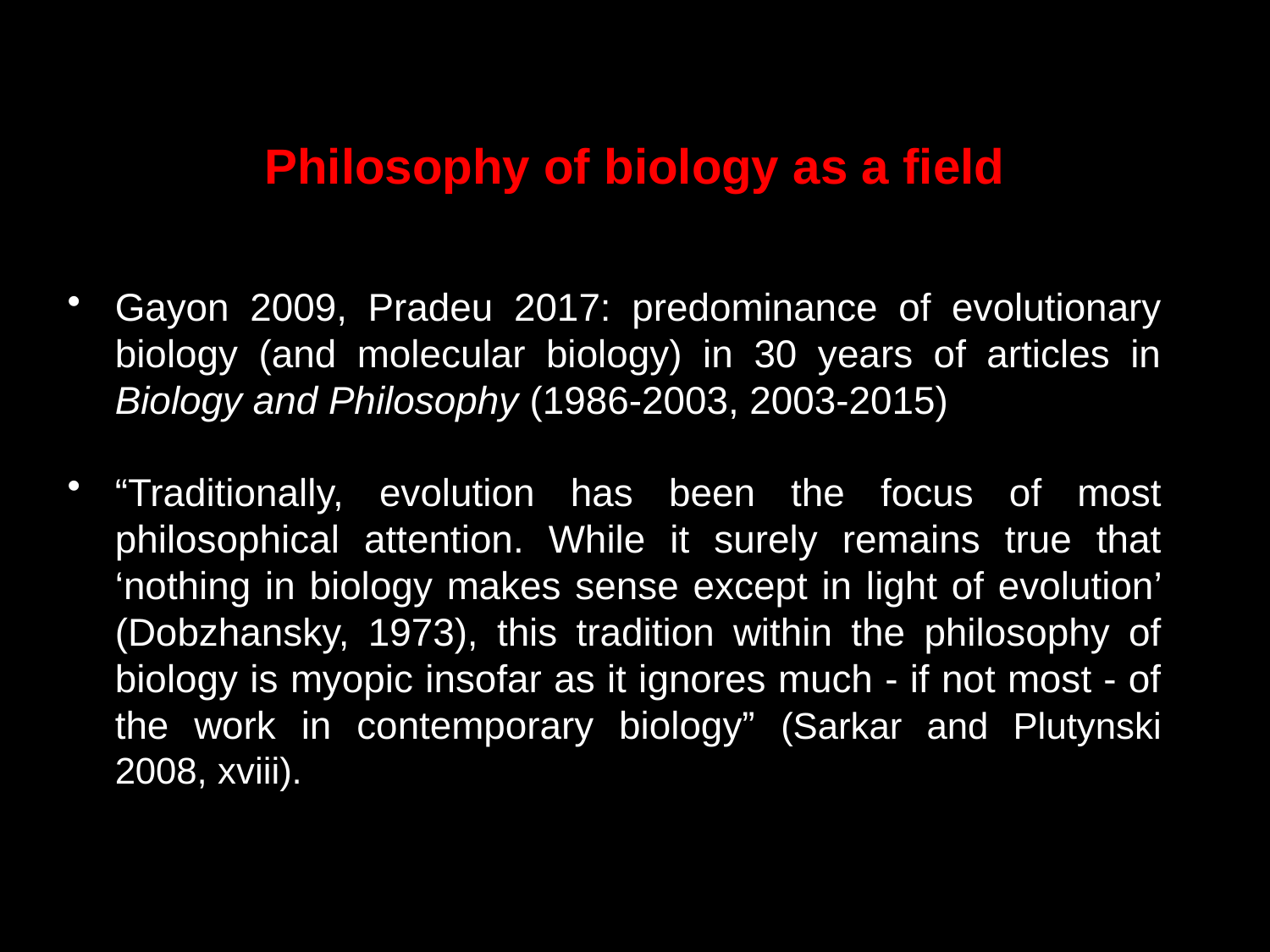

# Philosophy of biology as a field
Gayon 2009, Pradeu 2017: predominance of evolutionary biology (and molecular biology) in 30 years of articles in Biology and Philosophy (1986-2003, 2003-2015)

“Traditionally, evolution has been the focus of most philosophical attention. While it surely remains true that ‘nothing in biology makes sense except in light of evolution’ (Dobzhansky, 1973), this tradition within the philosophy of biology is myopic insofar as it ignores much - if not most - of the work in contemporary biology” (Sarkar and Plutynski 2008, xviii).